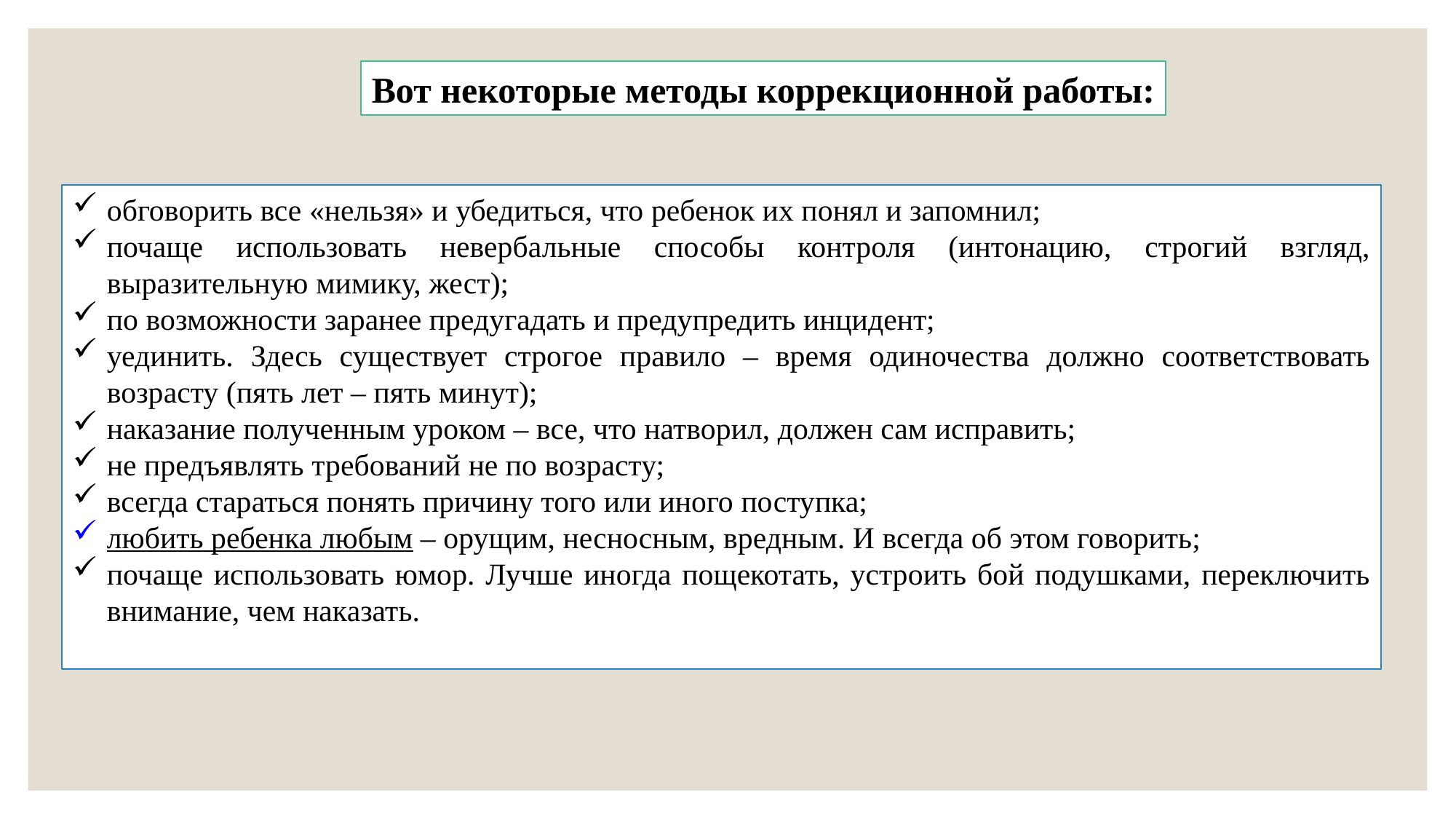

Вот некоторые методы коррекционной работы:
обговорить все «нельзя» и убедиться, что ребенок их понял и запомнил;
почаще использовать невербальные способы контроля (интонацию, строгий взгляд, выразительную мимику, жест);
по возможности заранее предугадать и предупредить инцидент;
уединить. Здесь существует строгое правило – время одиночества должно соответствовать возрасту (пять лет – пять минут);
наказание полученным уроком – все, что натворил, должен сам исправить;
не предъявлять требований не по возрасту;
всегда стараться понять причину того или иного поступка;
любить ребенка любым – орущим, несносным, вредным. И всегда об этом говорить;
почаще использовать юмор. Лучше иногда пощекотать, устроить бой подушками, переключить внимание, чем наказать.